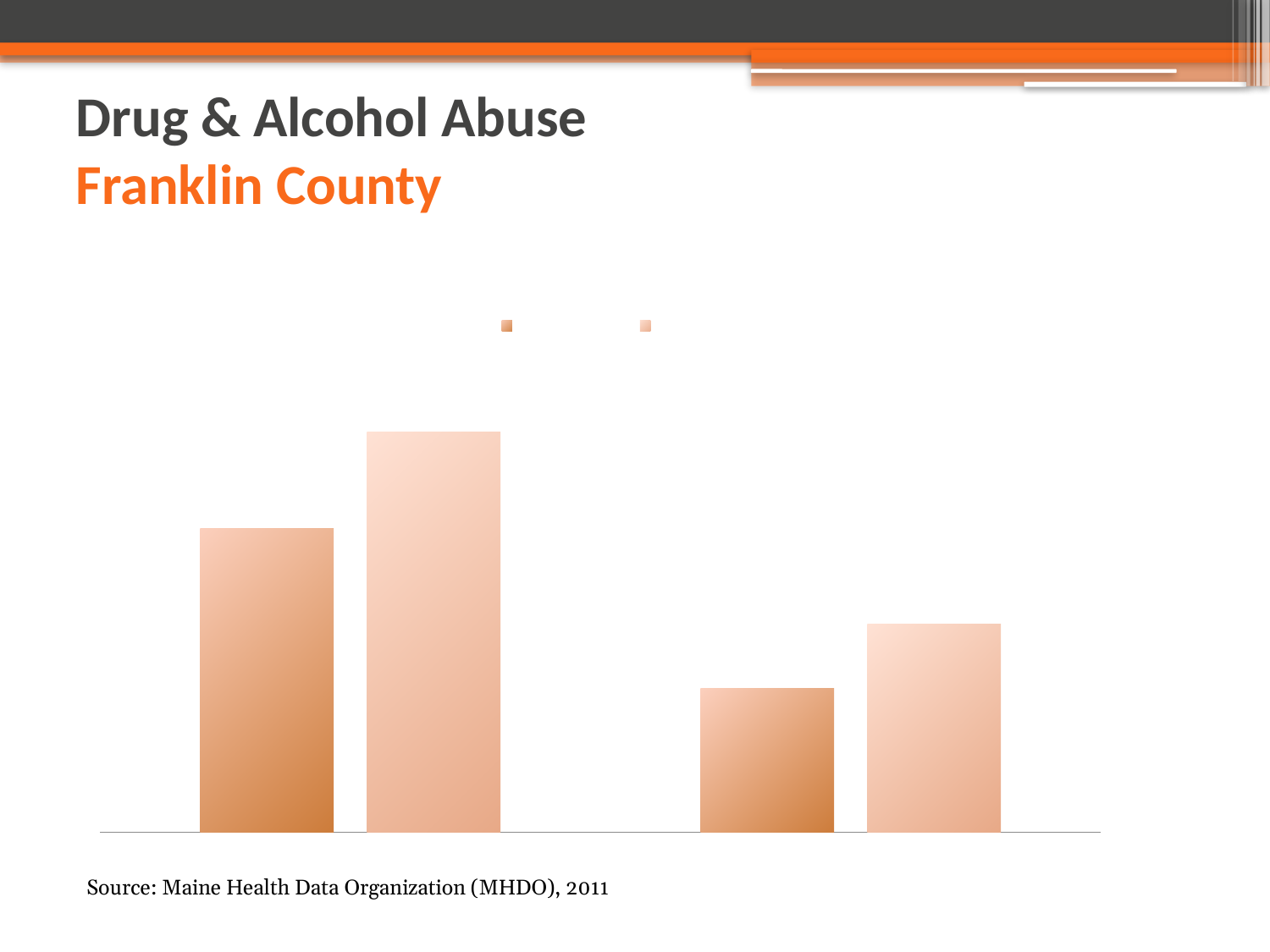

# Drug & Alcohol Abuse Franklin County

### Chart: Opiate Poisoning per 100,000 Population: Franklin County

| Category | Franklin County | Maine |
|---|---|---|
| Opiate Poisoning - ED Visits | 19.0 | 25.0 |
| Opiate Poisoning - Hospitalizations | 9.0 | 13.0 |
Source: Maine Health Data Organization (MHDO), 2011